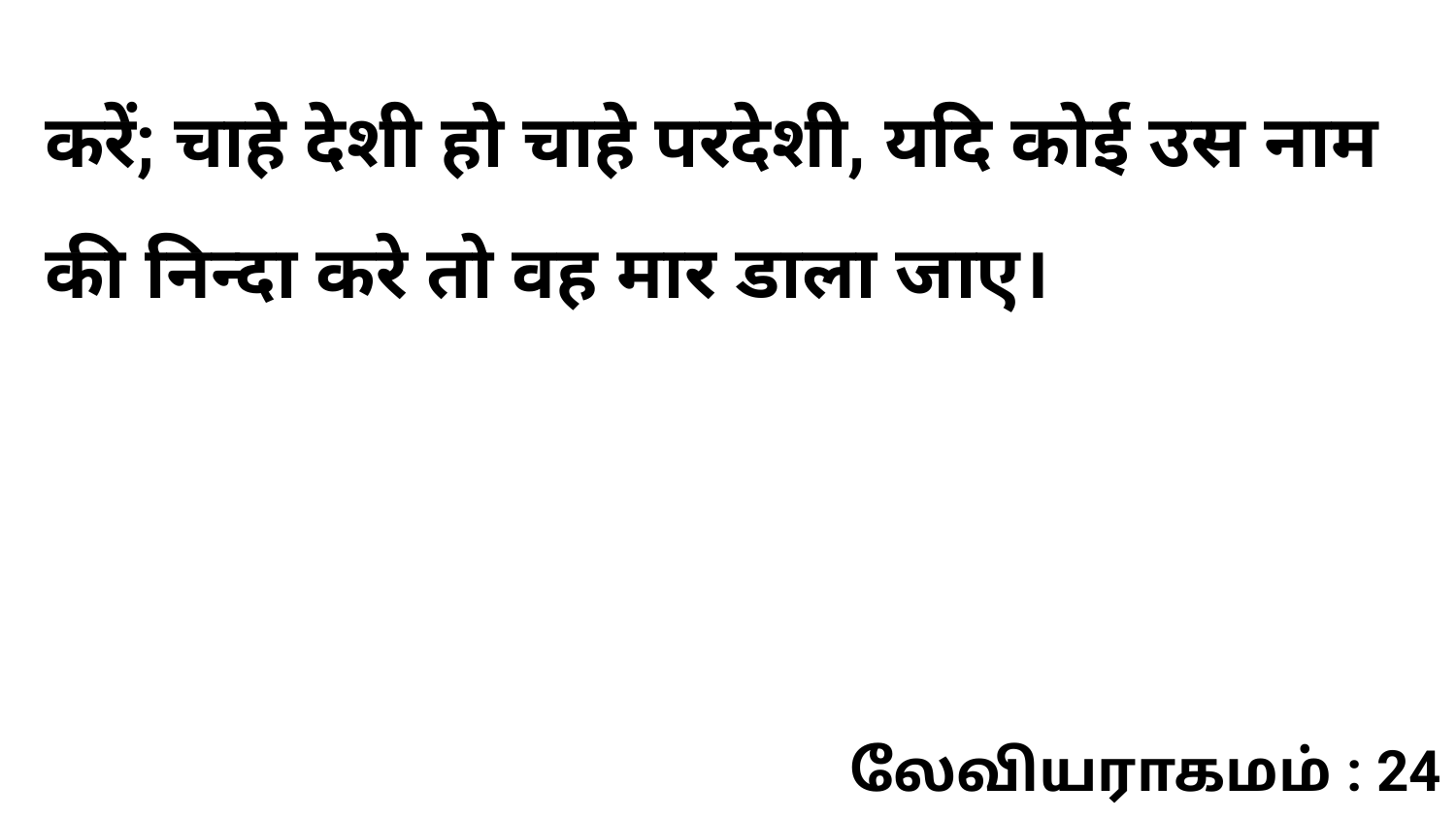

करें; चाहे देशी हो चाहे परदेशी, यदि कोई उस नाम की निन्दा करे तो वह मार डाला जाए।
லேவியராகமம் : 24